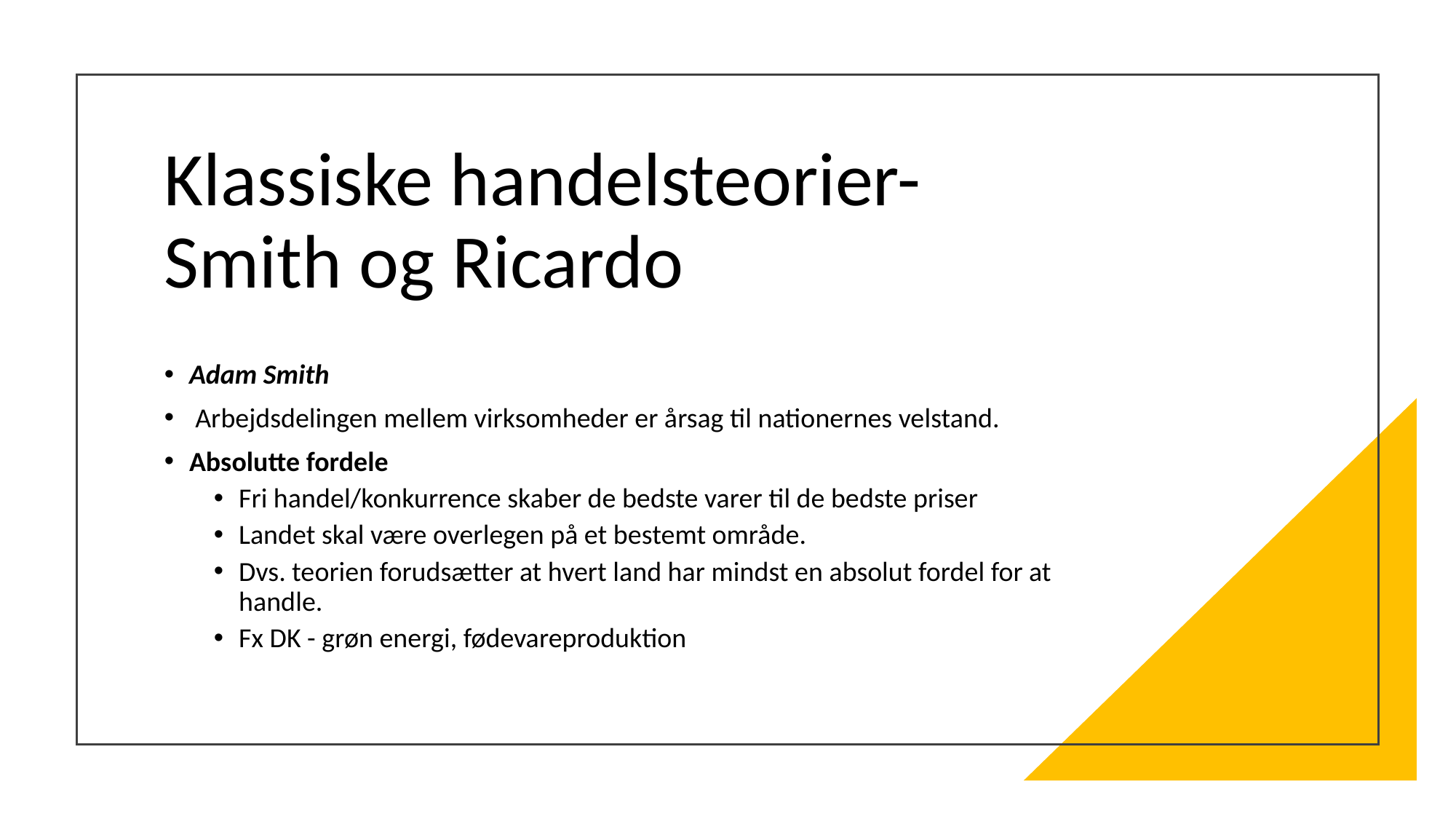

# Klassiske handelsteorier- Smith og Ricardo
Adam Smith
 Arbejdsdelingen mellem virksomheder er årsag til nationernes velstand.
Absolutte fordele
Fri handel/konkurrence skaber de bedste varer til de bedste priser
Landet skal være overlegen på et bestemt område.
Dvs. teorien forudsætter at hvert land har mindst en absolut fordel for at handle.
Fx DK - grøn energi, fødevareproduktion